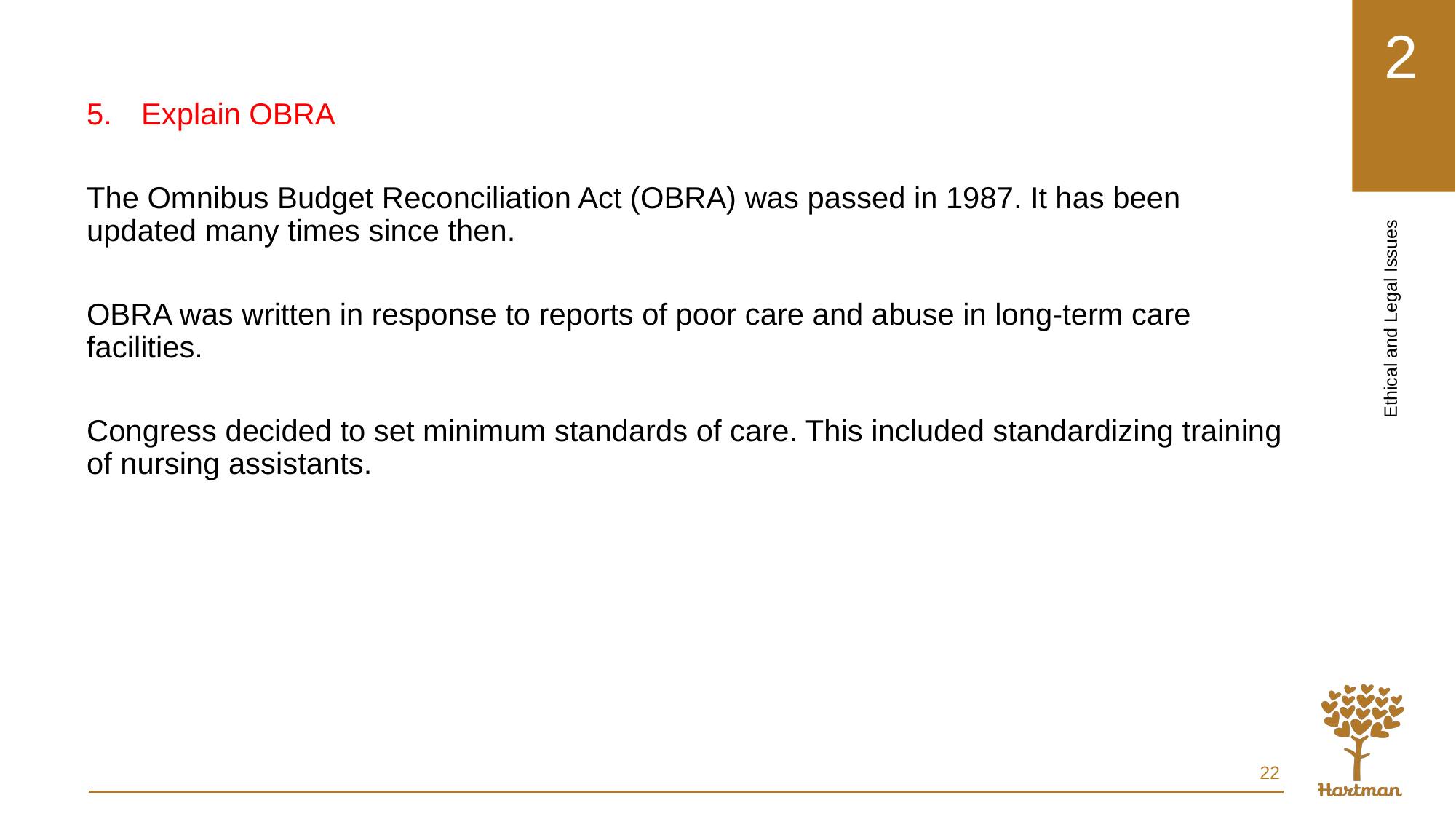

Explain OBRA

The Omnibus Budget Reconciliation Act (OBRA) was passed in 1987. It has been updated many times since then.

OBRA was written in response to reports of poor care and abuse in long-term care facilities.

Congress decided to set minimum standards of care. This included standardizing training of nursing assistants.

22